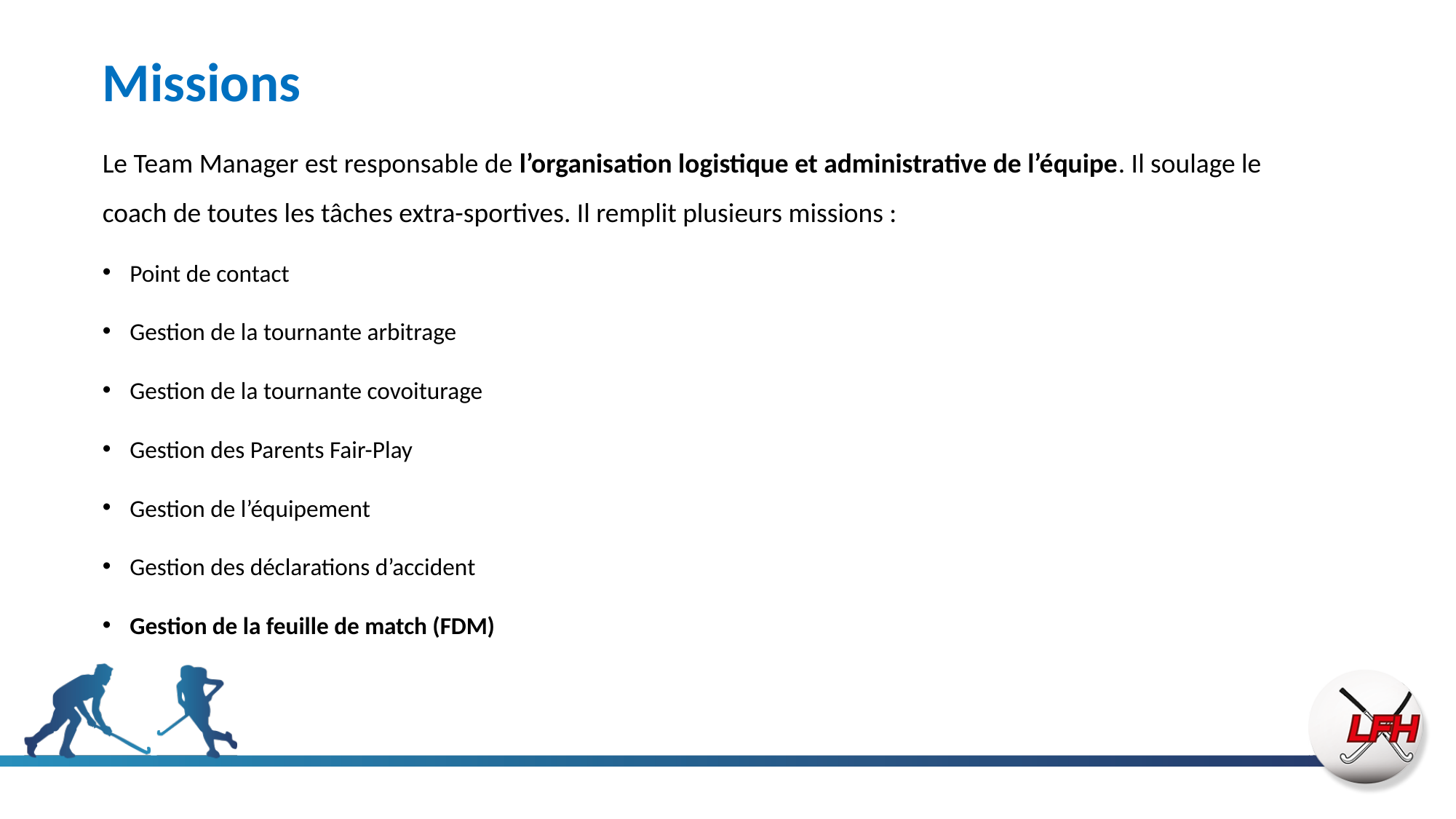

# Missions
Le Team Manager est responsable de l’organisation logistique et administrative de l’équipe. Il soulage le coach de toutes les tâches extra-sportives. Il remplit plusieurs missions :
Point de contact
Gestion de la tournante arbitrage
Gestion de la tournante covoiturage
Gestion des Parents Fair-Play
Gestion de l’équipement
Gestion des déclarations d’accident
Gestion de la feuille de match (FDM)